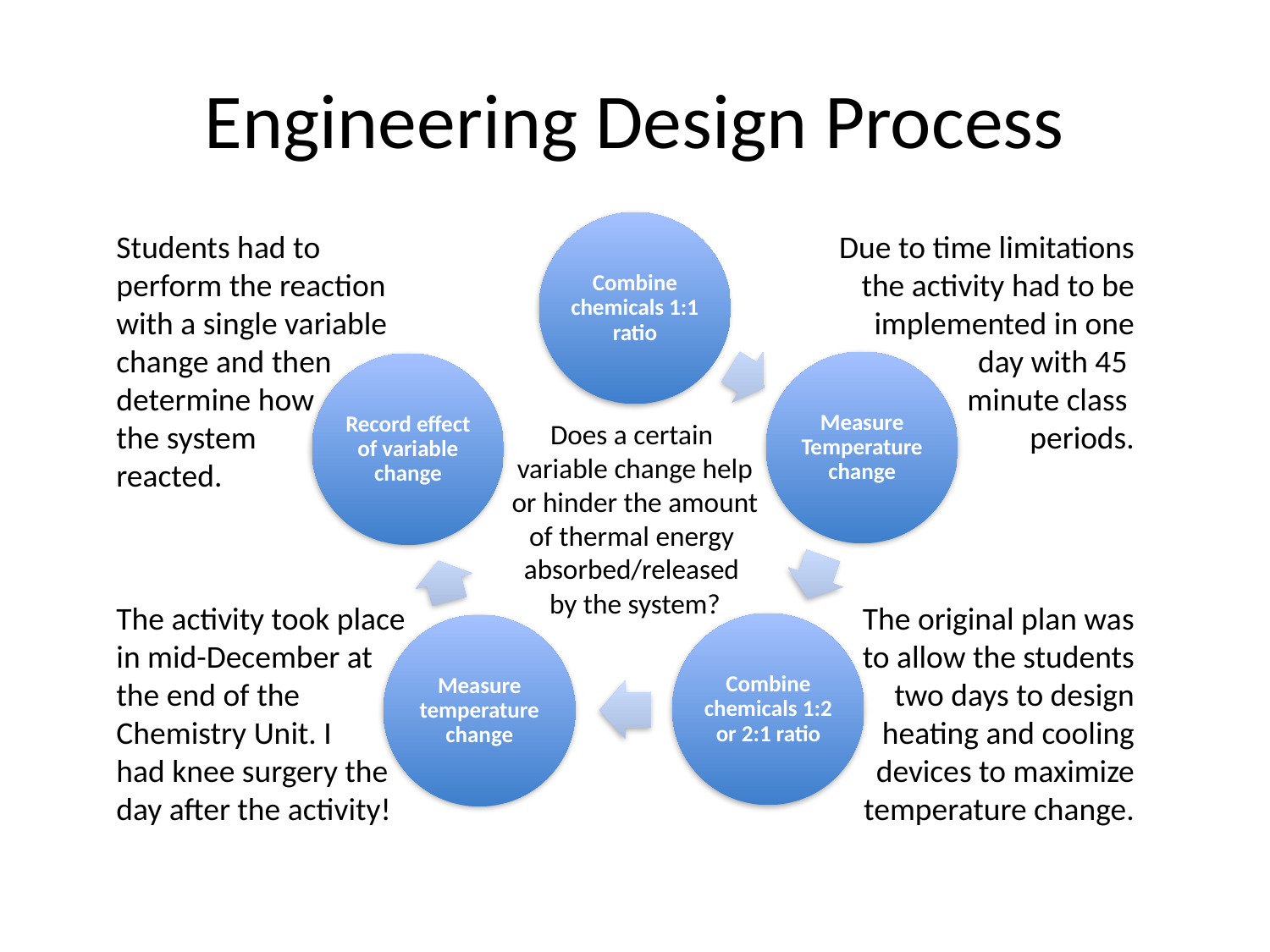

# Engineering Design Process
Students had to perform the reaction with a single variable change and then determine how
the system
reacted.
Combine chemicals 1:1 ratio

Measure Temperature change

Combine chemicals 1:2 or 2:1 ratio

Measure temperature change

Record effect of variable change

Due to time limitations the activity had to be implemented in one day with 45
minute class
periods.
Does a certain
variable change help or hinder the amount of thermal energy
absorbed/released
by the system?
The activity took place
in mid-December at
the end of the
Chemistry Unit. I
had knee surgery the
day after the activity!
The original plan was to allow the students two days to design heating and cooling devices to maximize temperature change.
Students had to perform the reaction with a single variable change and
then determine
how the system
reacted.
Combine chemicals 1:1 ratio

Measure Temperature change

Combine chemicals 1:2 or 2:1 ratio

Measure temperature change

Record effect of variable change

Combine chemicals 1:1 ratio

Measure Temperature change

Combine chemicals 1:2 or 2:1 ratio

Measure temperature change

Record effect of variable change

Does a certain
variable change help or hinder the amount of thermal energy
absorbed/released
by the system?
Does a certain
variable change help or hinder the amount of thermal energy
absorbed/released
by the system?
Does a certain
variable change help or hinder the amount of thermal energy
absorbed/released
by the system?
Does a certain
variable change help or hinder the amount of thermal energy
absorbed/released
by the system?
Does a certain
variable change help or hinder the amount of thermal energy
absorbed/released
by the system?
Does a certain
variable change help or hinder the amount of thermal energy
absorbed/released
by the system?